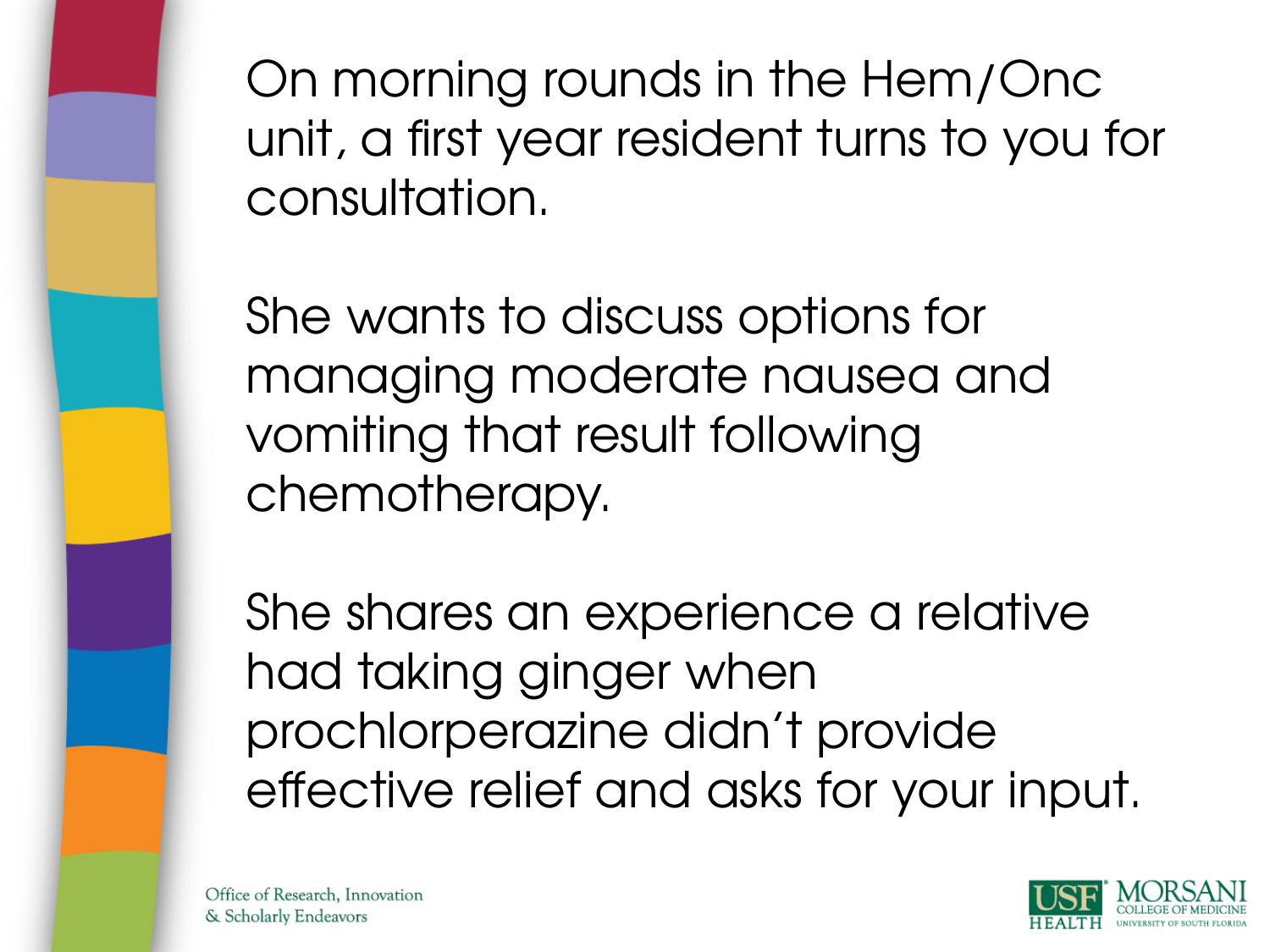

On morning rounds in the Hem/Onc unit, a first year resident turns to you for consultation.

She wants to discuss options for managing moderate nausea and vomiting that result following chemotherapy.

She shares an experience a relative had taking ginger when prochlorperazine didn’t provide effective relief and asks for your input.